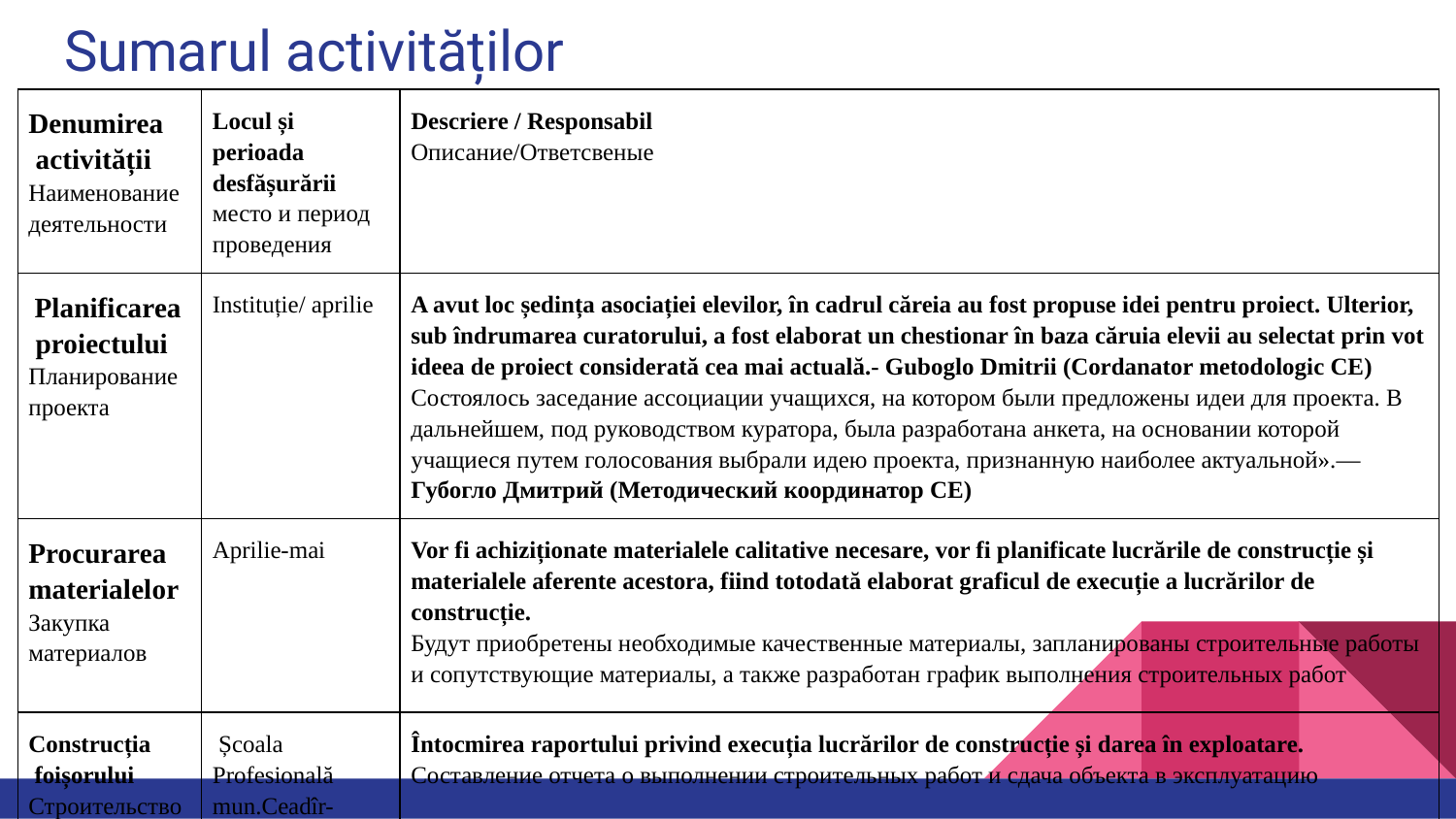

# Sumarul activităților
| Denumirea activității Наименование деятельности | Locul și perioada desfășurării место и период проведения | Descriere / Responsabil Описание/Ответсвеные |
| --- | --- | --- |
| Planificarea proiectului Планирование проекта | Instituție/ aprilie | A avut loc ședința asociației elevilor, în cadrul căreia au fost propuse idei pentru proiect. Ulterior, sub îndrumarea curatorului, a fost elaborat un chestionar în baza căruia elevii au selectat prin vot ideea de proiect considerată cea mai actuală.- Guboglo Dmitrii (Cordanator metodologic CE) Состоялось заседание ассоциации учащихся, на котором были предложены идеи для проекта. В дальнейшем, под руководством куратора, была разработана анкета, на основании которой учащиеся путем голосования выбрали идею проекта, признанную наиболее актуальной».— Губогло Дмитрий (Методический координатор СЕ) |
| Procurarea materialelor Закупка материалов | Aprilie-mai | Vor fi achiziționate materialele calitative necesare, vor fi planificate lucrările de construcție și materialele aferente acestora, fiind totodată elaborat graficul de execuție a lucrărilor de construcție. Будут приобретены необходимые качественные материалы, запланированы строительные работы и сопутствующие материалы, а также разработан график выполнения строительных работ |
| Construcția foișorului Строительство Беседки | Școala Profesională mun.Ceadîr-Lunga / luna - mai | Întocmirea raportului privind execuția lucrărilor de construcție și darea în exploatare. Составление отчета о выполнении строительных работ и сдача объекта в эксплуатацию |